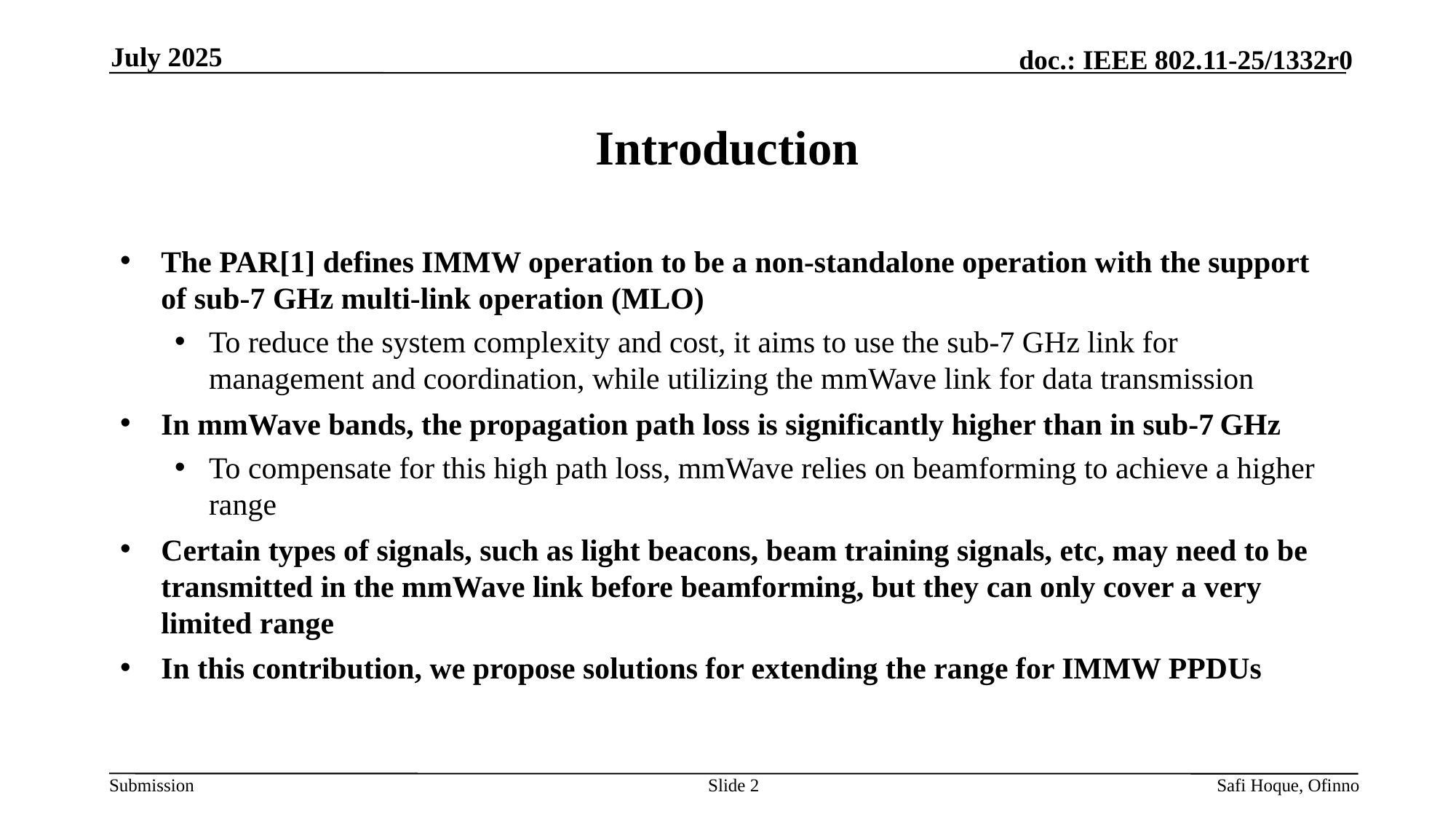

July 2025
# Introduction
The PAR[1] defines IMMW operation to be a non-standalone operation with the support of sub-7 GHz multi-link operation (MLO)
To reduce the system complexity and cost, it aims to use the sub-7 GHz link for management and coordination, while utilizing the mmWave link for data transmission
In mmWave bands, the propagation path loss is significantly higher than in sub‑7 GHz
To compensate for this high path loss, mmWave relies on beamforming to achieve a higher range
Certain types of signals, such as light beacons, beam training signals, etc, may need to be transmitted in the mmWave link before beamforming, but they can only cover a very limited range
In this contribution, we propose solutions for extending the range for IMMW PPDUs

Slide 2
Safi Hoque, Ofinno